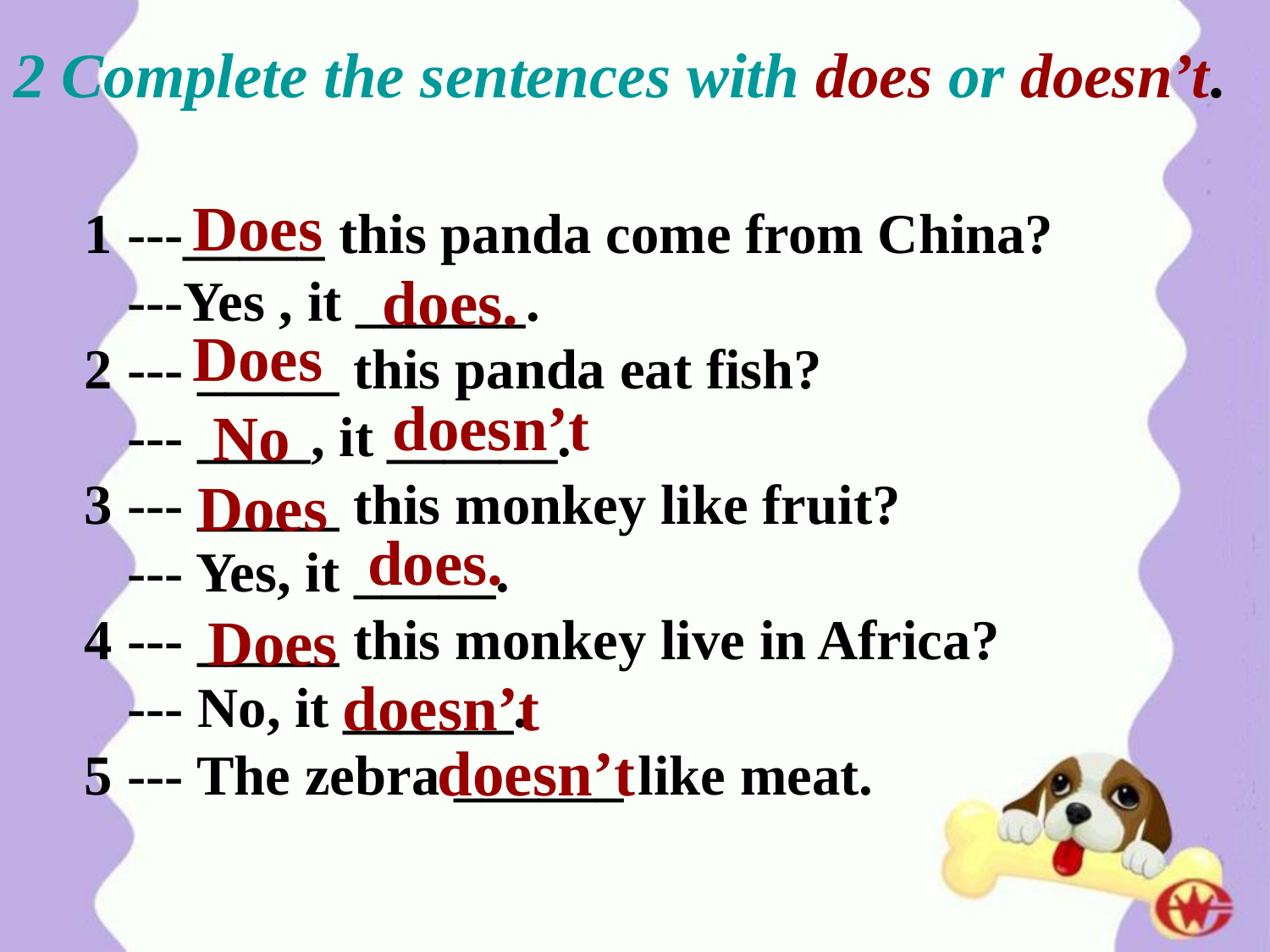

2 Complete the sentences with does or doesn’t.
Does
1 ---_____ this panda come from China?
   ---Yes , it ______.
2 --- _____ this panda eat fish?
   --- ____, it ______.
3 --- _____ this monkey like fruit?
   --- Yes, it _____.
4 --- _____ this monkey live in Africa?
   --- No, it ______.
5 --- The zebra ______ like meat.
does.
Does
doesn’t
No
Does
does.
Does
doesn’t
doesn’t